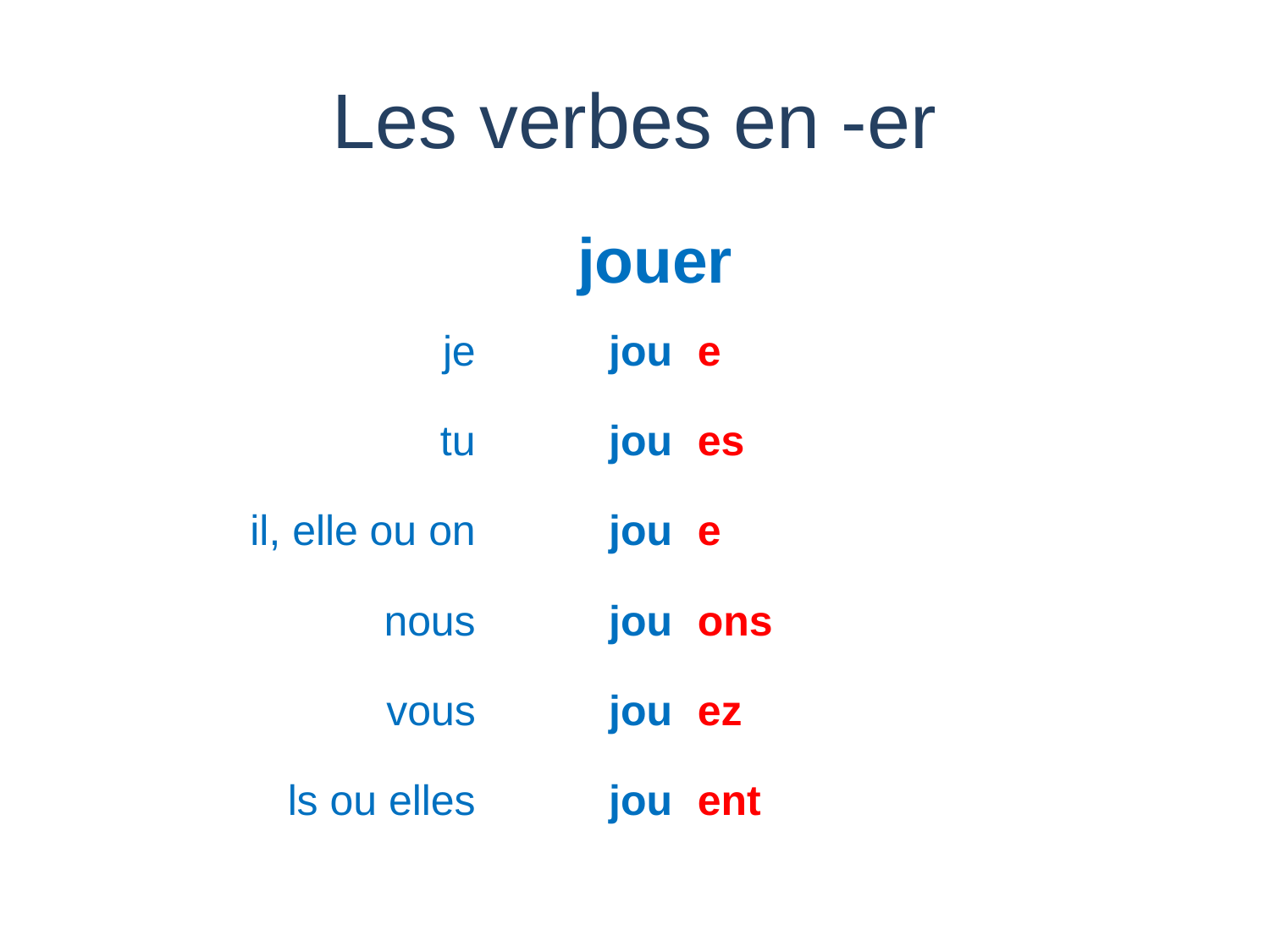

# Les verbes en -er
| jouer |  |  |
| --- | --- | --- |
| je | jou | e |
| tu | jou | es |
| il, elle ou on | jou | e |
| nous | jou | ons |
| vous | jou | ez |
| ls ou elles | jou | ent |